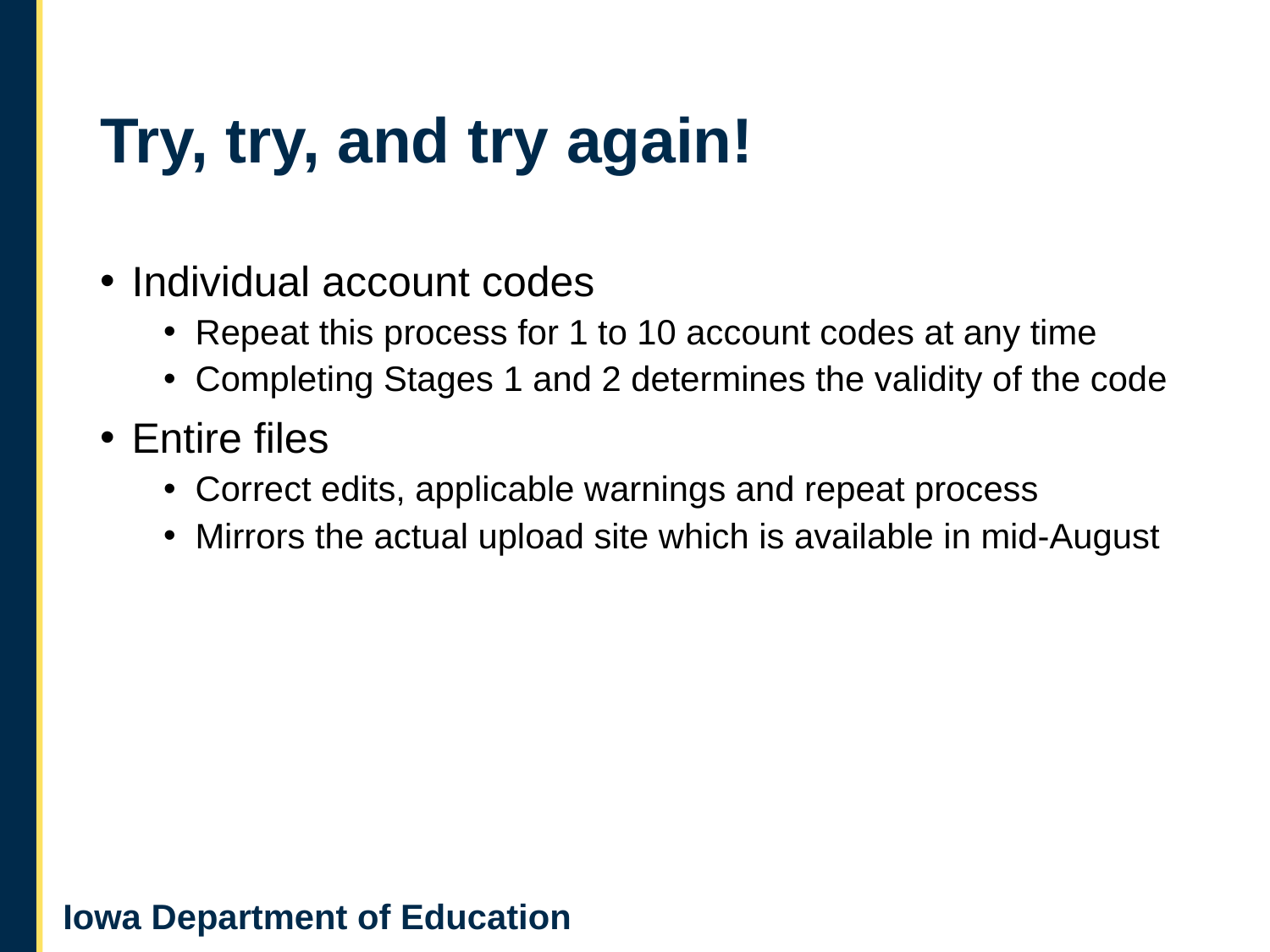

21
# Try, try, and try again!
Individual account codes
Repeat this process for 1 to 10 account codes at any time
Completing Stages 1 and 2 determines the validity of the code
Entire files
Correct edits, applicable warnings and repeat process
Mirrors the actual upload site which is available in mid-August